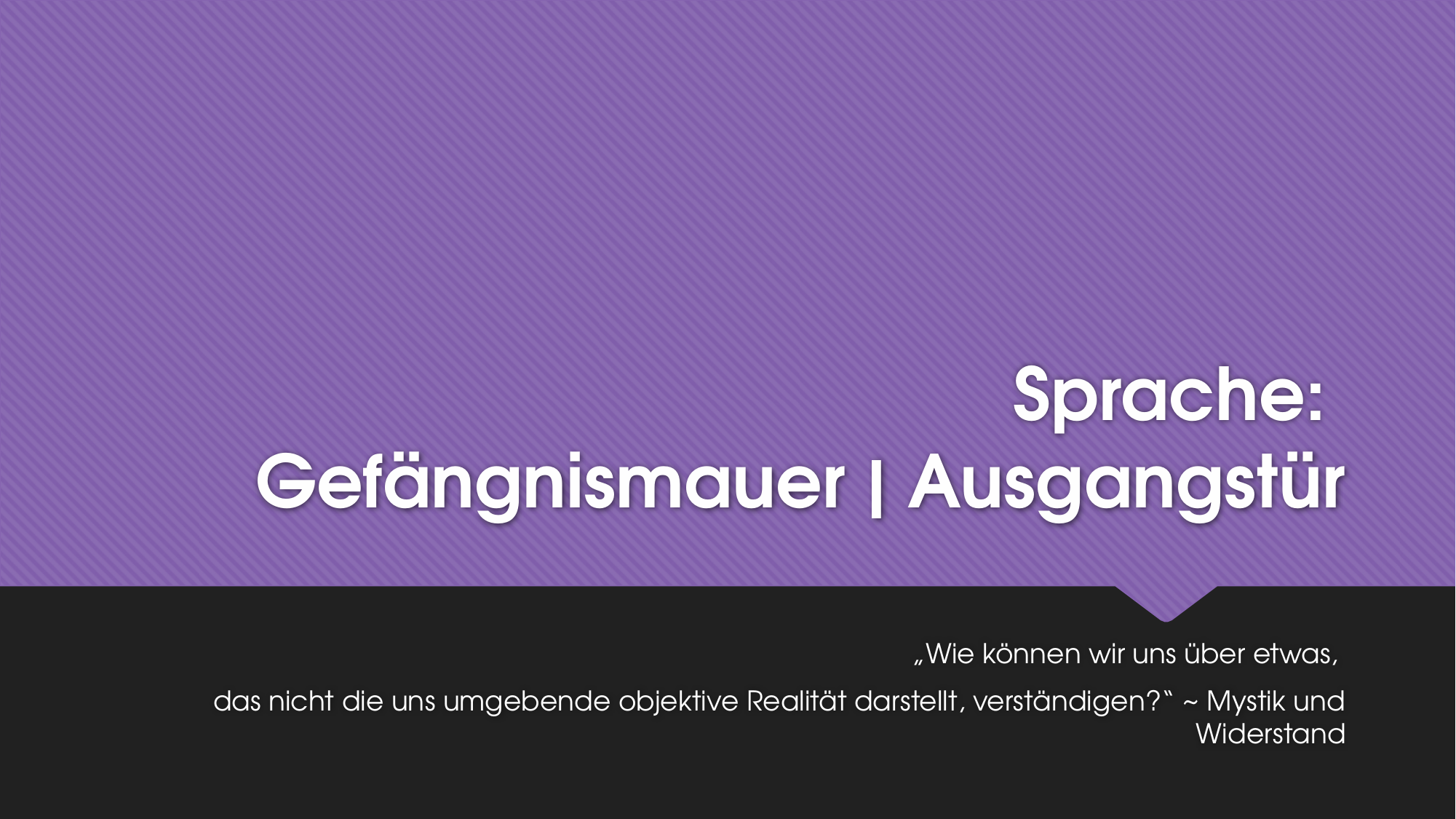

# Sprache: Gefängnismauer | Ausgangstür
„Wie können wir uns über etwas,
das nicht die uns umgebende objektive Realität darstellt, verständigen?“ ~ Mystik und Widerstand